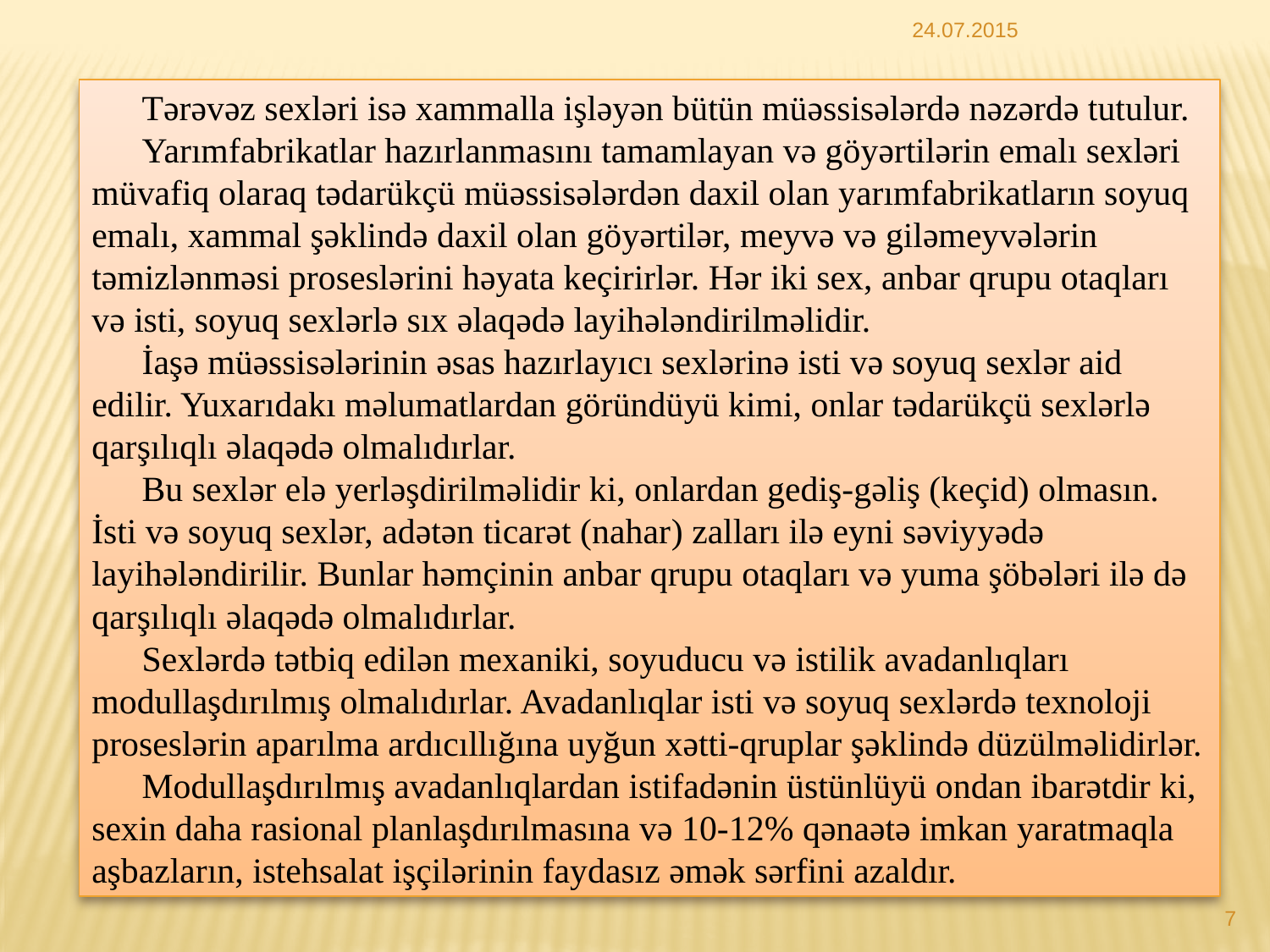

24.07.2015
Tərəvəz sexləri isə xammalla işləyən bütün müəssisələrdə nəzərdə tutulur.
Yarımfabrikatlar hazırlanmasını tamamlayan və göyərtilərin emalı sexləri müvafiq olaraq tədarükçü müəssisələrdən daxil olan yarımfabrikatların soyuq emalı, xammal şəklində daxil olan göyərtilər, meyvə və giləmeyvələrin təmizlənməsi proseslərini həyata keçirirlər. Hər iki sex, anbar qrupu otaqları və isti, soyuq sexlərlə sıx əlaqədə layihələndirilməlidir.
İaşə müəssisələrinin əsas hazırlayıcı sexlərinə isti və soyuq sexlər aid edilir. Yuxarıdakı məlumatlardan göründüyü kimi, onlar tədarükçü sexlərlə qarşılıqlı əlaqədə olmalıdırlar.
Bu sexlər elə yerləşdirilməlidir ki, onlardan gediş-gəliş (keçid) olmasın. İsti və soyuq sexlər, adətən ticarət (nahar) zalları ilə eyni səviyyədə layihələndirilir. Bunlar həmçinin anbar qrupu otaqları və yuma şöbələri ilə də qarşılıqlı əlaqədə olmalıdırlar.
Sexlərdə tətbiq edilən mexaniki, soyuducu və istilik avadanlıqları modullaşdırılmış olmalıdırlar. Avadanlıqlar isti və soyuq sexlərdə texnoloji proseslərin aparılma ardıcıllığına uyğun xətti-qruplar şəklində düzülməlidirlər.
Modullaşdırılmış avadanlıqlardan istifadənin üstünlüyü ondan ibarətdir ki, sexin daha rasional planlaşdırılmasına və 10-12% qənaətə imkan yaratmaqla aşbazların, istehsalat işçilərinin faydasız əmək sərfini azaldır.
7